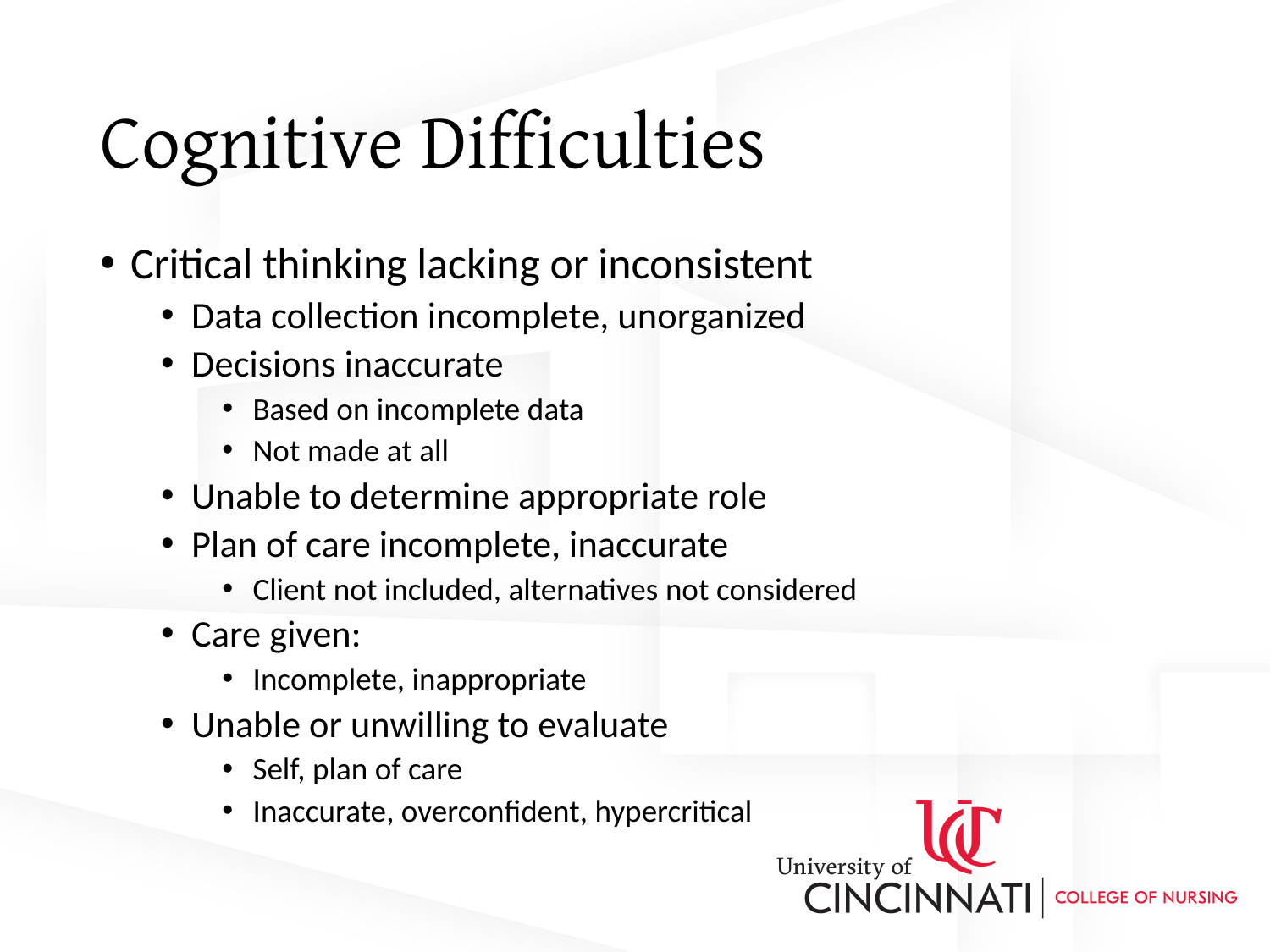

# Cognitive Difficulties
Critical thinking lacking or inconsistent
Data collection incomplete, unorganized
Decisions inaccurate
Based on incomplete data
Not made at all
Unable to determine appropriate role
Plan of care incomplete, inaccurate
Client not included, alternatives not considered
Care given:
Incomplete, inappropriate
Unable or unwilling to evaluate
Self, plan of care
Inaccurate, overconfident, hypercritical